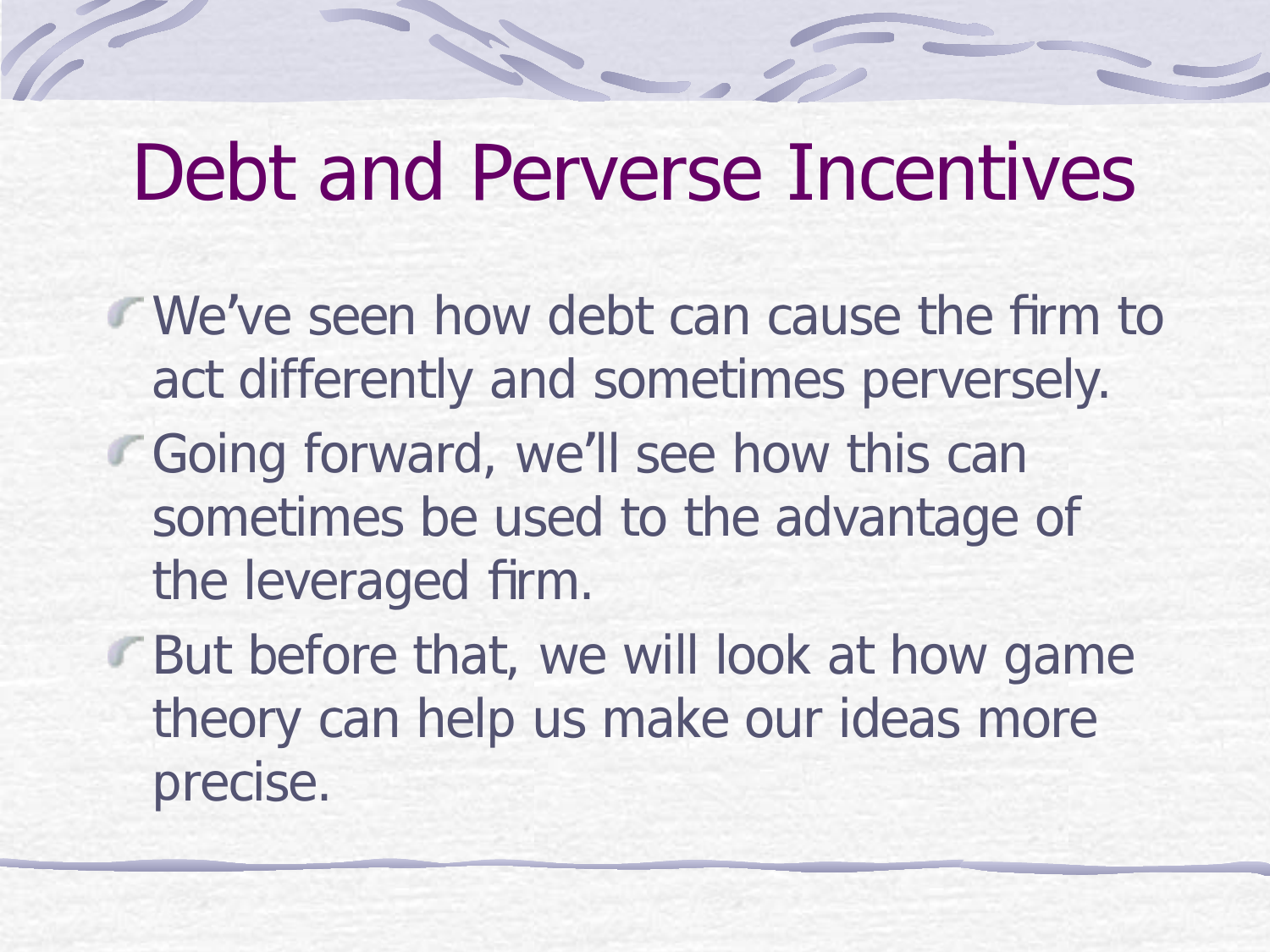

# Debt and Perverse Incentives
We’ve seen how debt can cause the firm to act differently and sometimes perversely.
Going forward, we’ll see how this can sometimes be used to the advantage of the leveraged firm.
But before that, we will look at how game theory can help us make our ideas more precise.